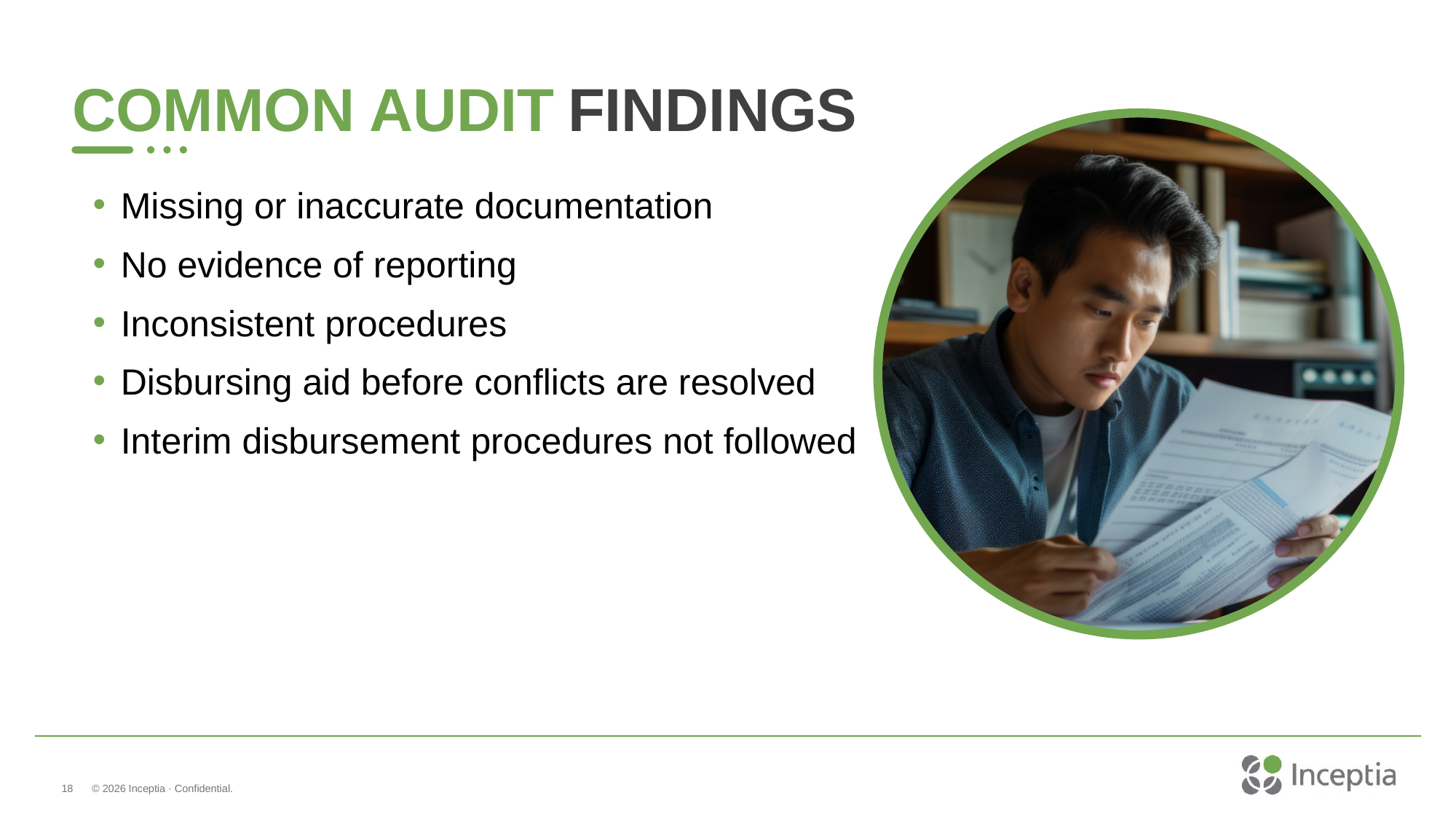

COMMON AUDIT FINDINGS

Missing or inaccurate documentation
No evidence of reporting
Inconsistent procedures
Disbursing aid before conflicts are resolved
Interim disbursement procedures not followed

18
© 2026 Inceptia · Confidential.